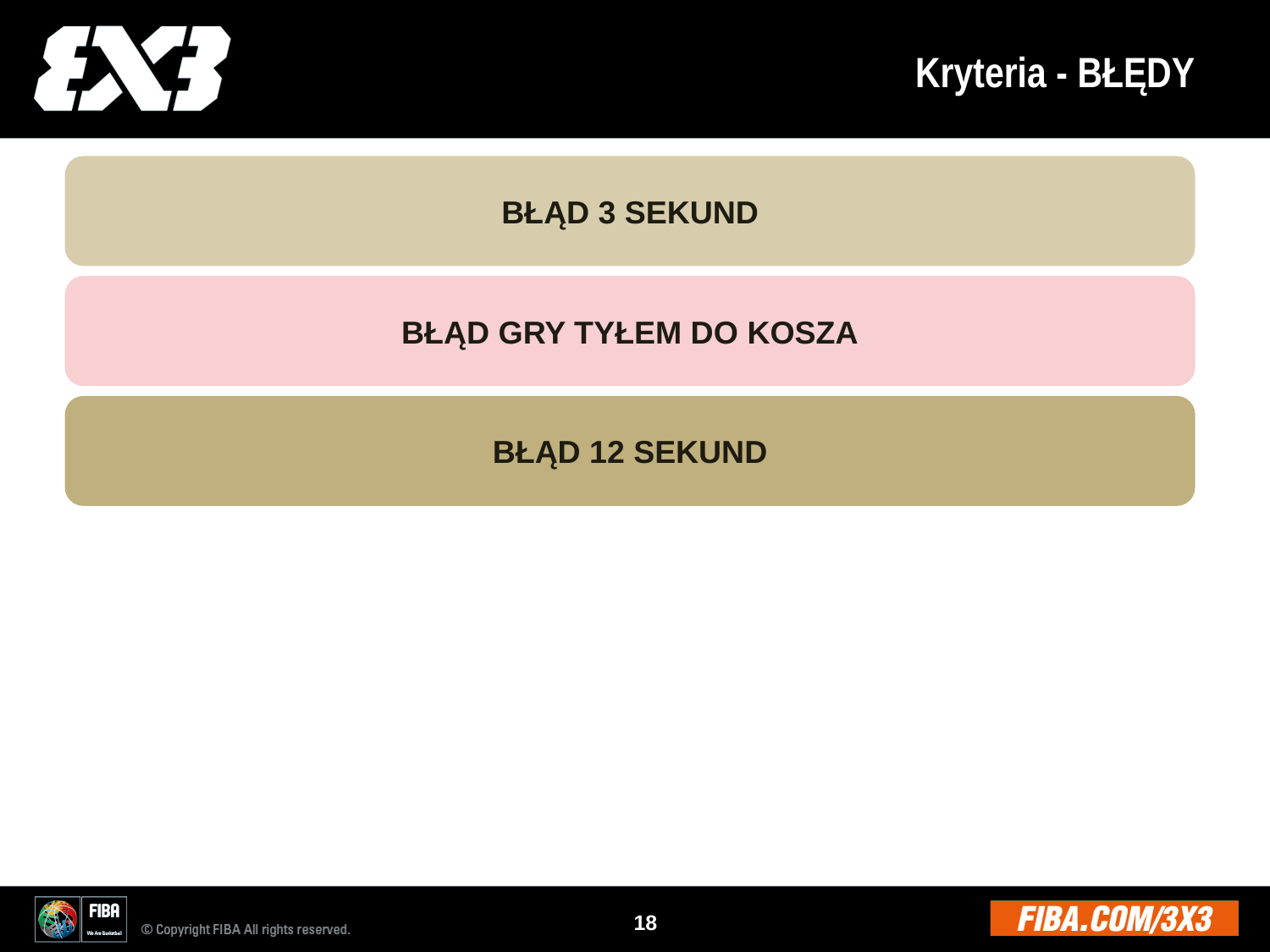

# Kryteria - BŁĘDY
BŁĄD 3 SEKUND
BŁĄD GRY TYŁEM DO KOSZA
BŁĄD 12 SEKUND